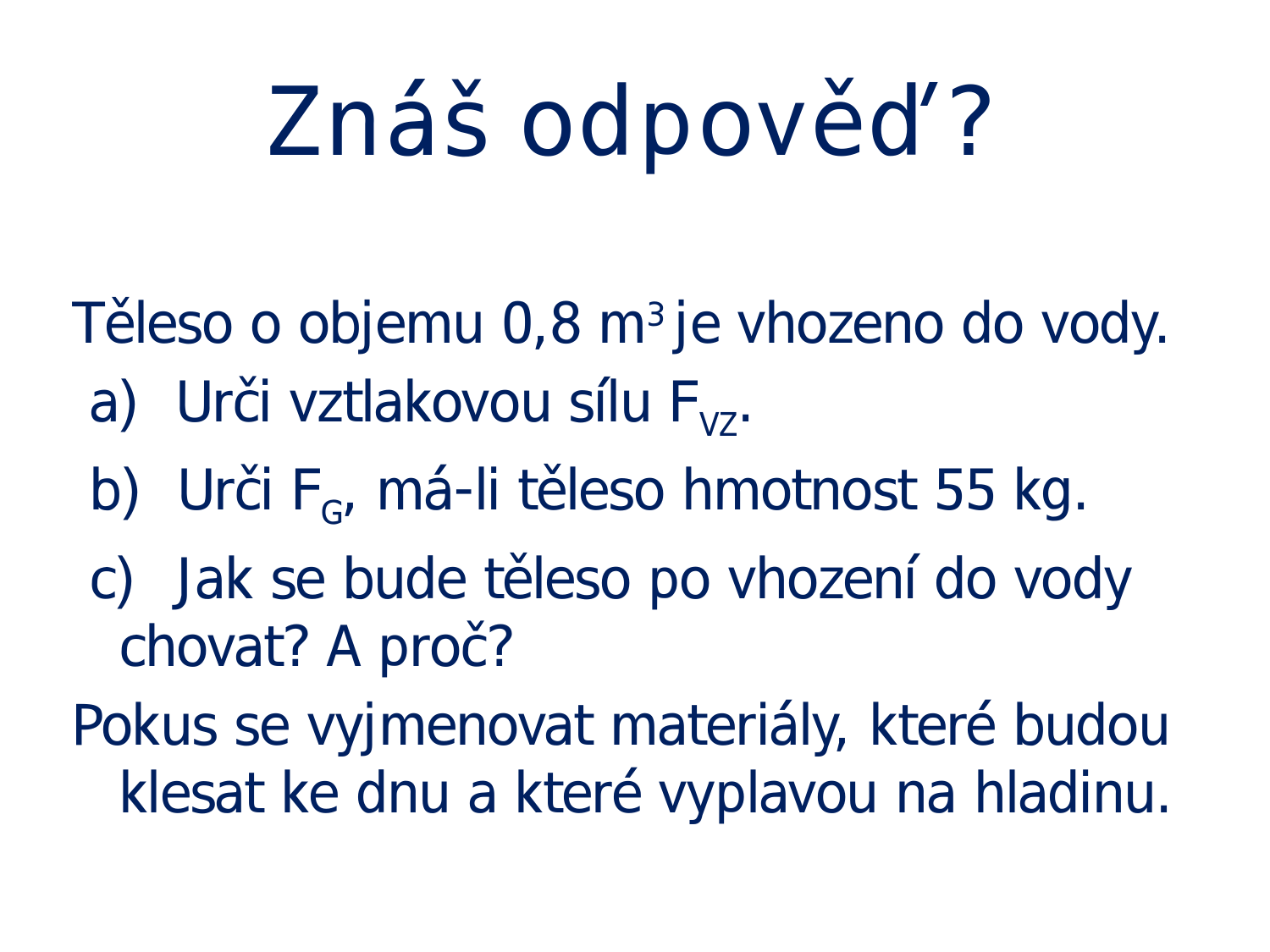

# Znáš odpověď?
Těleso o objemu 0,8 m3 je vhozeno do vody.
 a)  Urči vztlakovou sílu FVZ.
 b)  Urči FG, má-li těleso hmotnost 55 kg.
 c)  Jak se bude těleso po vhození do vody chovat? A proč?
Pokus se vyjmenovat materiály, které budou klesat ke dnu a které vyplavou na hladinu.